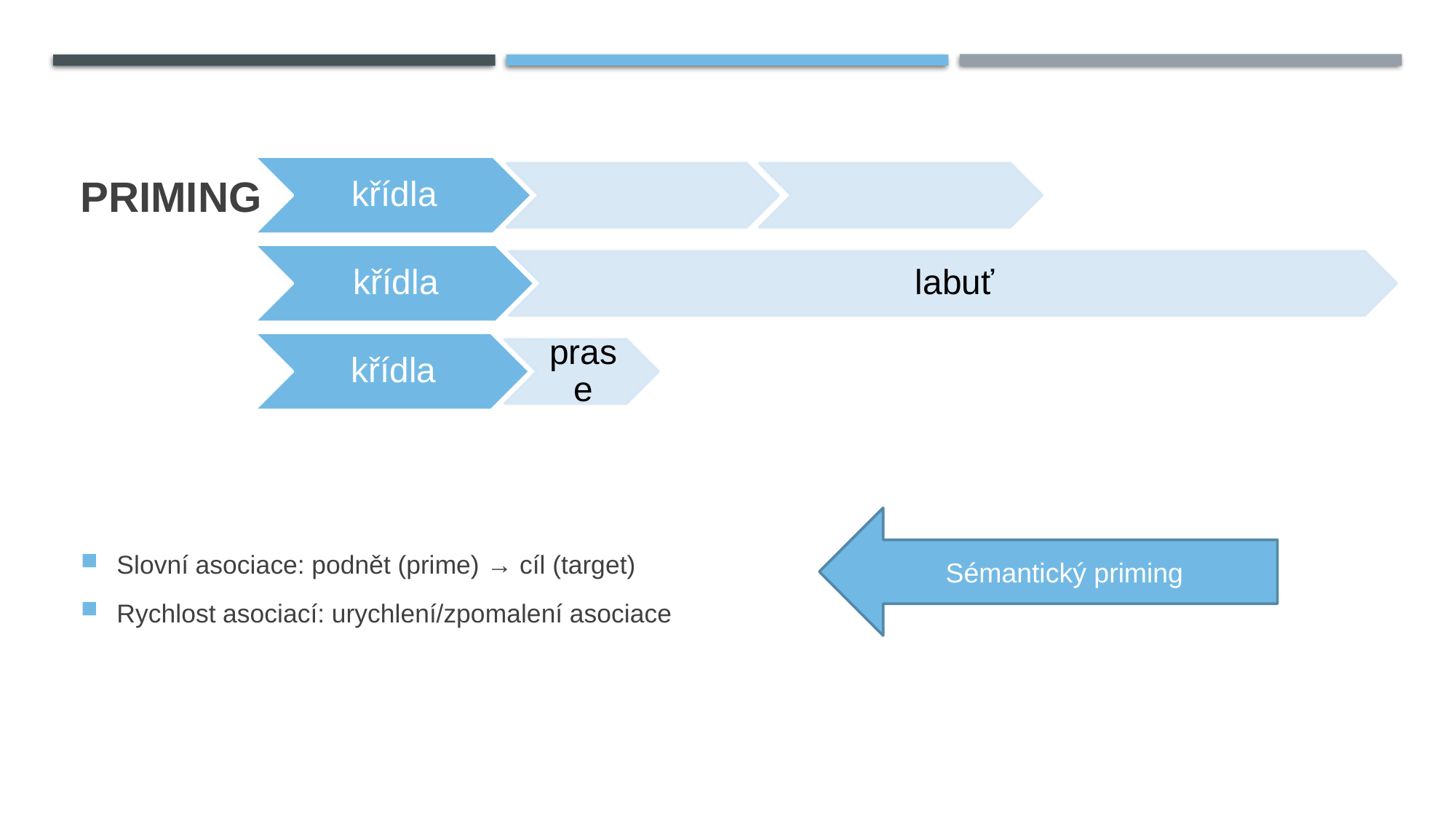

# Priming
křídla

křídla
labuť
křídla
prase
Slovní asociace: podnět (prime) → cíl (target)
Rychlost asociací: urychlení/zpomalení asociace

Sémantický priming